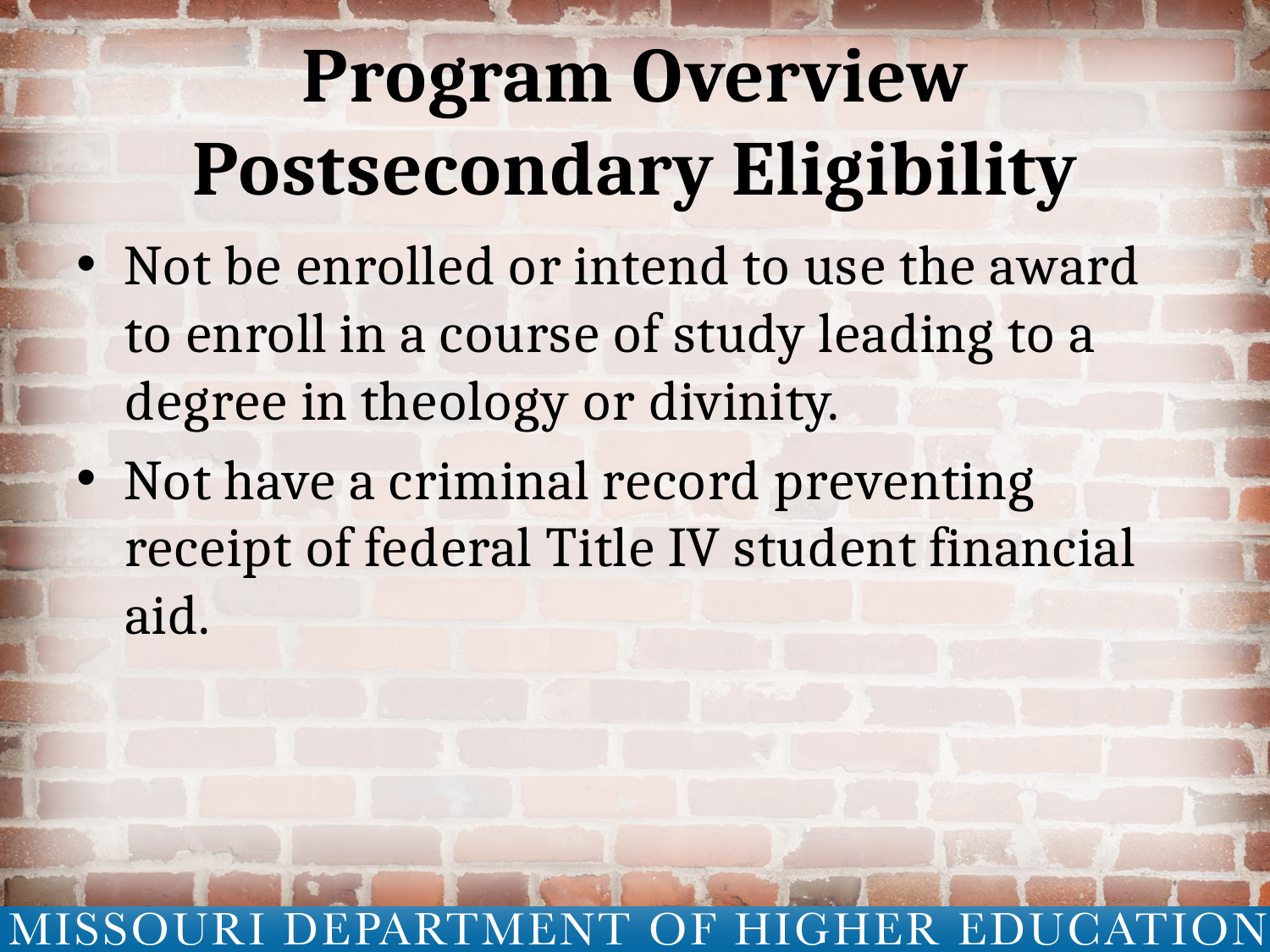

# Program Overview Postsecondary Eligibility
Not be enrolled or intend to use the award to enroll in a course of study leading to a degree in theology or divinity.
Not have a criminal record preventing receipt of federal Title IV student financial aid.